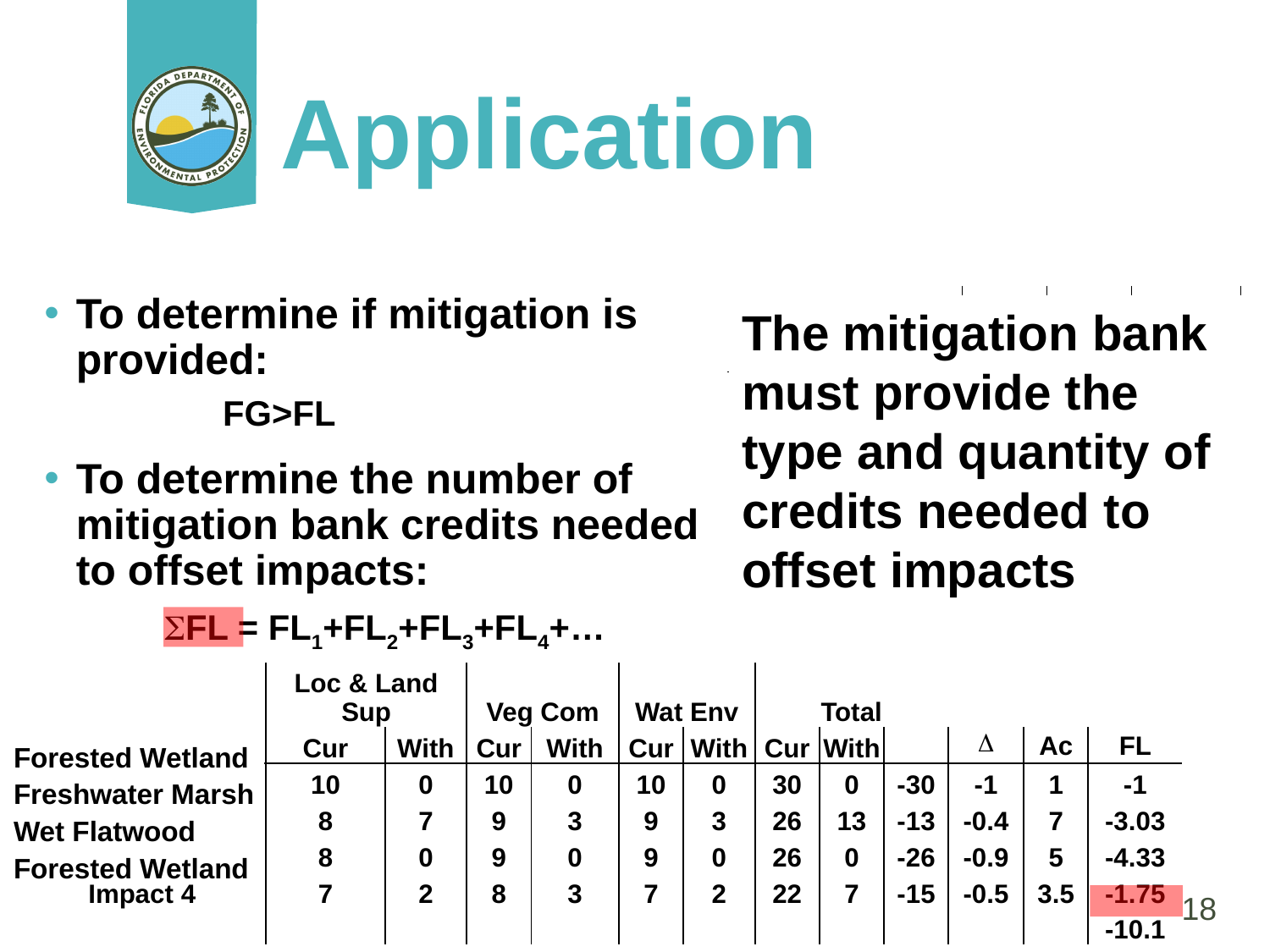

# Application
| Assessment | FL | FG | FG>FL |
| --- | --- | --- | --- |
| Impact | -1 |  |  |
| Preservation |  | 0.5 | No |
| Enhancement |  | 0.7 | No |
| Creation |  | 0.5 | No |
To determine if mitigation is provided:
To determine the number of mitigation bank credits needed to offset impacts:

The mitigation bank must provide the type and quantity of credits needed to offset impacts
FG>FL
ΣFL = FL1+FL2+FL3+FL4+…

|  | Loc & Land Sup |  | Veg Com |  | Wat Env |  | Total |  |  |  |  |  |
| --- | --- | --- | --- | --- | --- | --- | --- | --- | --- | --- | --- | --- |
| Assessment | Cur | With | Cur | With | Cur | With | Cur | With |  | Δ | Ac | FL |
| Impact | 10 | 0 | 10 | 0 | 10 | 0 | 30 | 0 | -30 | -1 | 1 | -1 |
| Impact 2 | 8 | 7 | 9 | 3 | 9 | 3 | 26 | 13 | -13 | -0.4 | 7 | -3.03 |
| Impact 3 | 8 | 0 | 9 | 0 | 9 | 0 | 26 | 0 | -26 | -0.9 | 5 | -4.33 |
| Impact 4 | 7 | 2 | 8 | 3 | 7 | 2 | 22 | 7 | -15 | -0.5 | 3.5 | -1.75 |
|  |  |  |  |  |  |  |  |  |  |  |  | -10.1 |
| Forested Wetland |
| --- |
| Freshwater Marsh |
| Wet Flatwood |
| Forested Wetland |